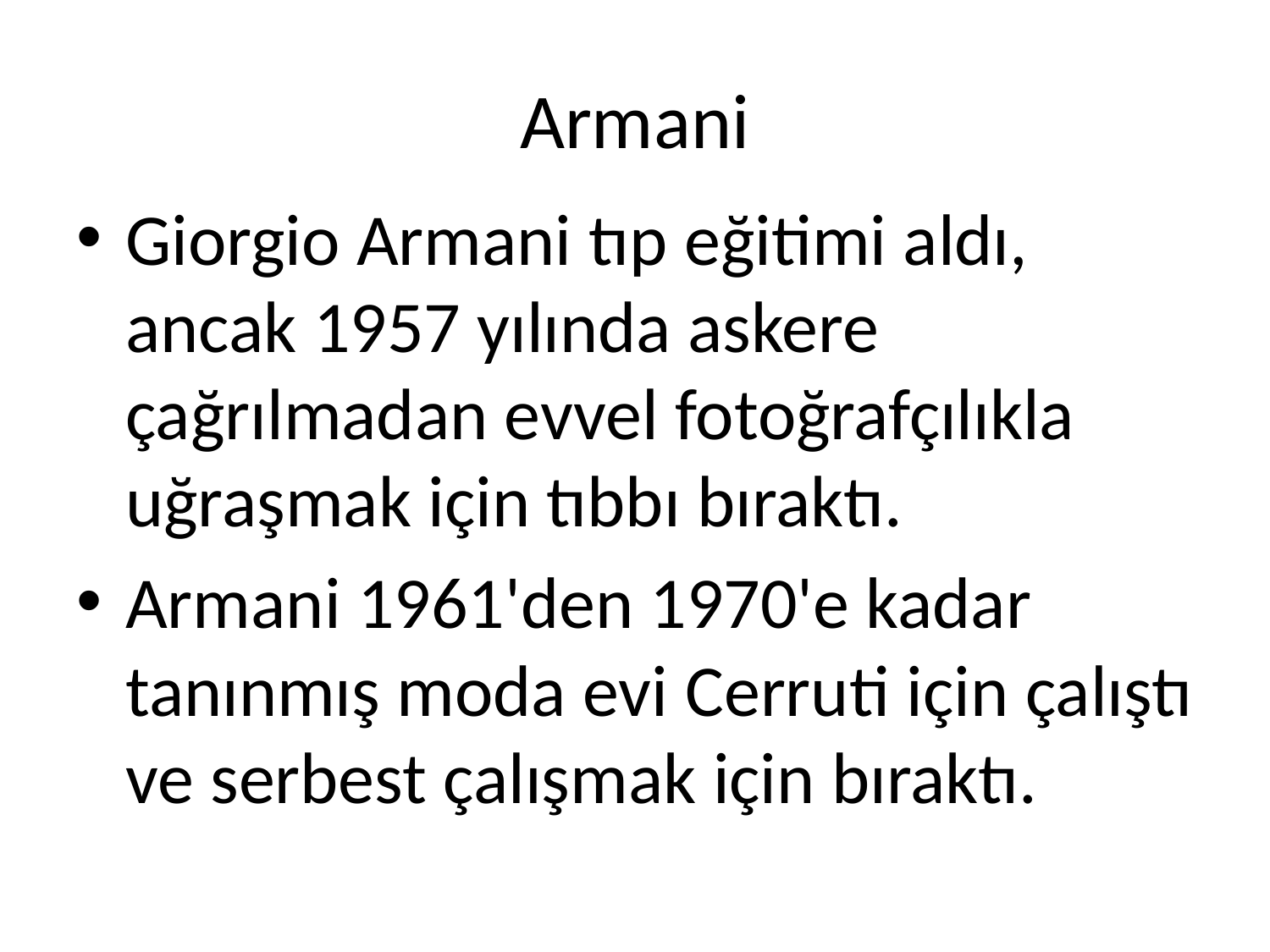

# Armani
Giorgio Armani tıp eğitimi aldı, ancak 1957 yılında askere çağrılmadan evvel fotoğrafçılıkla uğraşmak için tıbbı bıraktı.
Armani 1961'den 1970'e kadar tanınmış moda evi Cerruti için çalıştı ve serbest çalışmak için bıraktı.